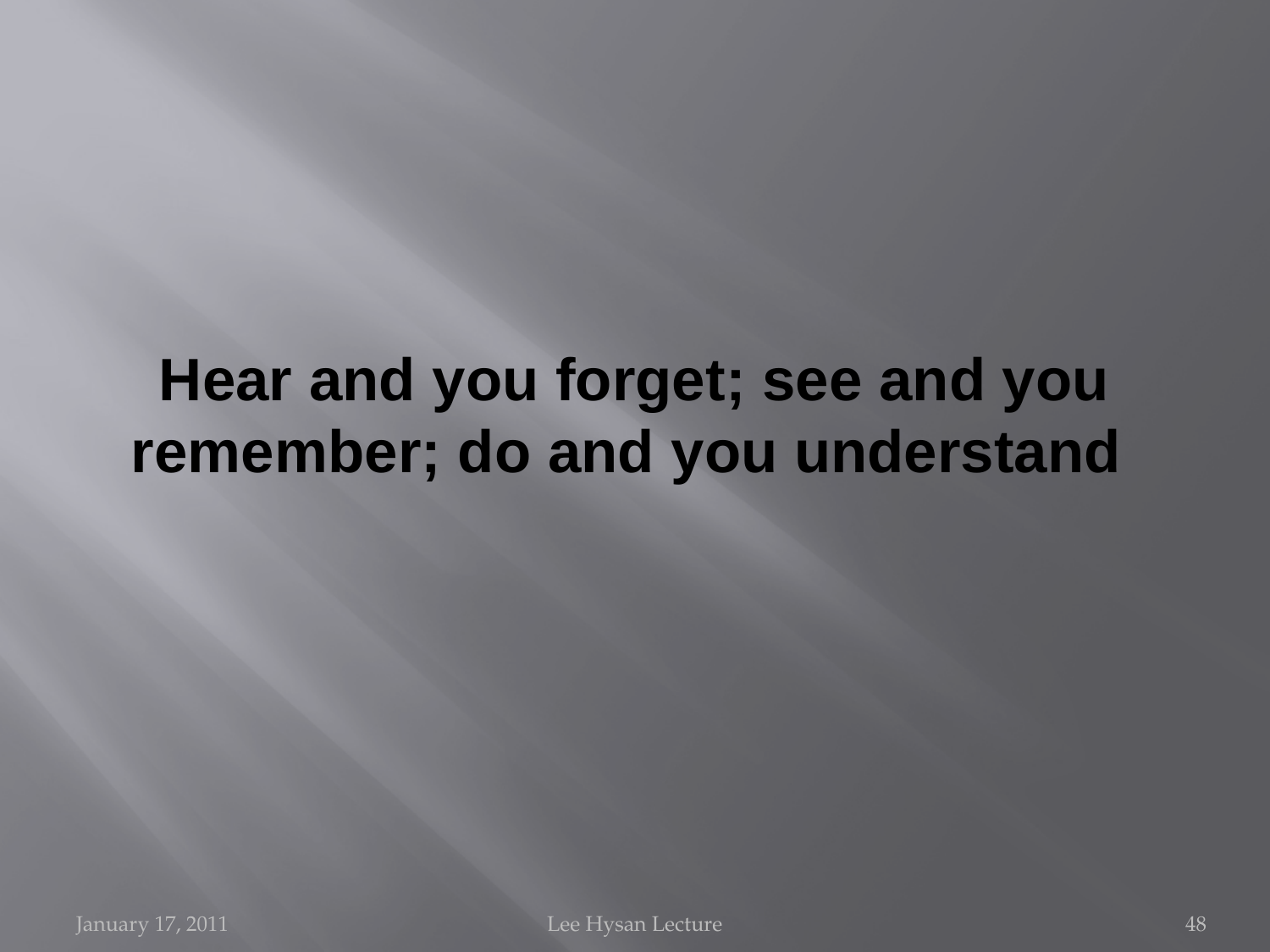

# Hear and you forget; see and you remember; do and you understand
January 17, 2011
Lee Hysan Lecture
48